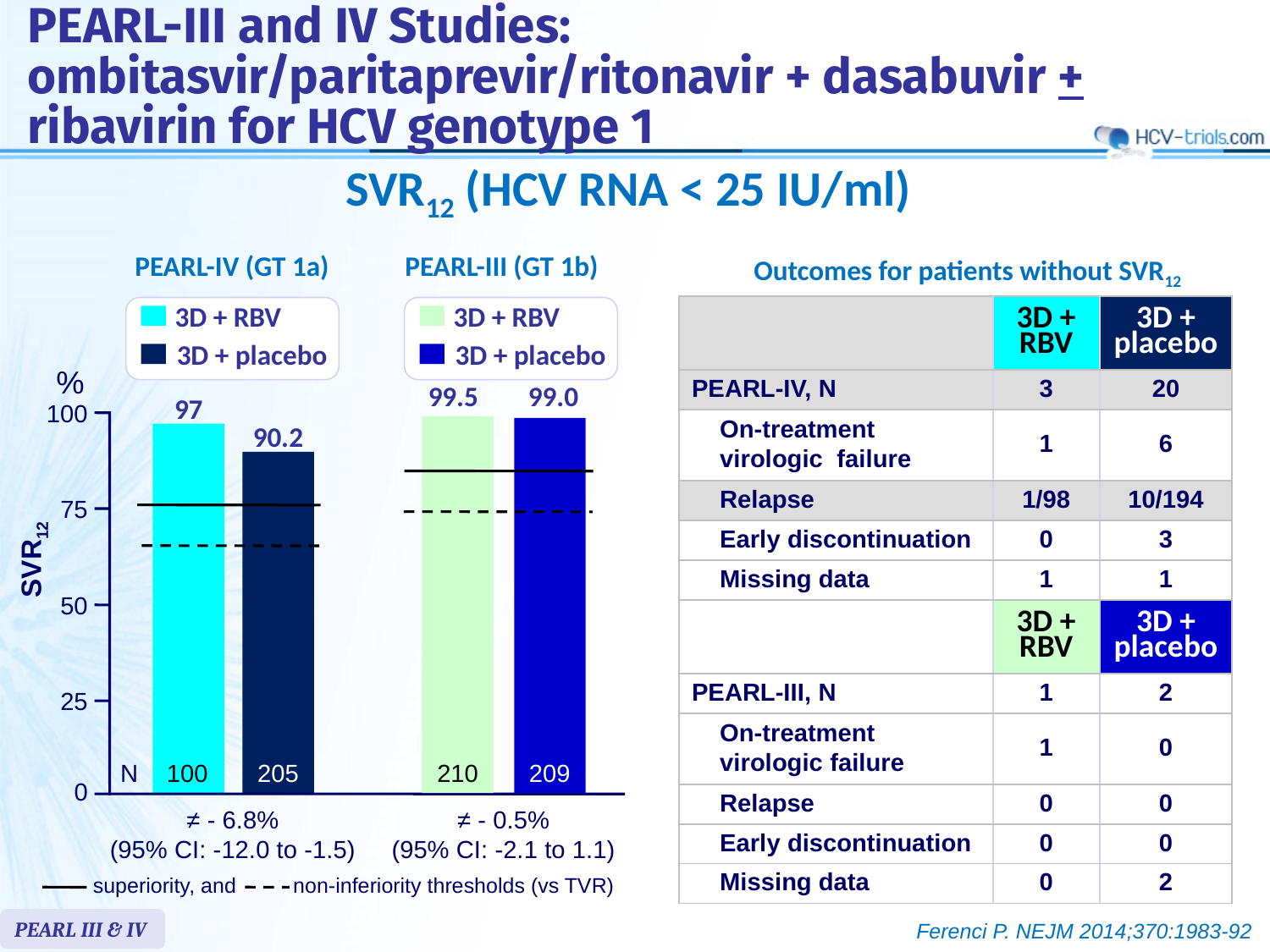

# PEARL-III and IV Studies: ombitasvir/paritaprevir/ritonavir + dasabuvir + ribavirin for HCV genotype 1
SVR12 (HCV RNA < 25 IU/ml)
PEARL-IV (GT 1a)
PEARL-III (GT 1b)
Outcomes for patients without SVR12
3D + RBV
3D + RBV
|  | 3D + RBV | 3D + placebo |
| --- | --- | --- |
| PEARL-IV, N | 3 | 20 |
| On-treatment virologic failure | 1 | 6 |
| Relapse | 1/98 | 10/194 |
| Early discontinuation | 0 | 3 |
| Missing data | 1 | 1 |
|  | 3D + RBV | 3D + placebo |
| PEARL-III, N | 1 | 2 |
| On-treatment virologic failure | 1 | 0 |
| Relapse | 0 | 0 |
| Early discontinuation | 0 | 0 |
| Missing data | 0 | 2 |

3D + placebo
3D + placebo

%
99.5
99.0
97
100
90.2

75

SVR12
50

25

N
100
205
210
209
0

≠ - 6.8%
(95% CI: -12.0 to -1.5)
≠ - 0.5%
(95% CI: -2.1 to 1.1)
superiority, and
non-inferiority thresholds (vs TVR)
PEARL III & IV
Ferenci P. NEJM 2014;370:1983-92